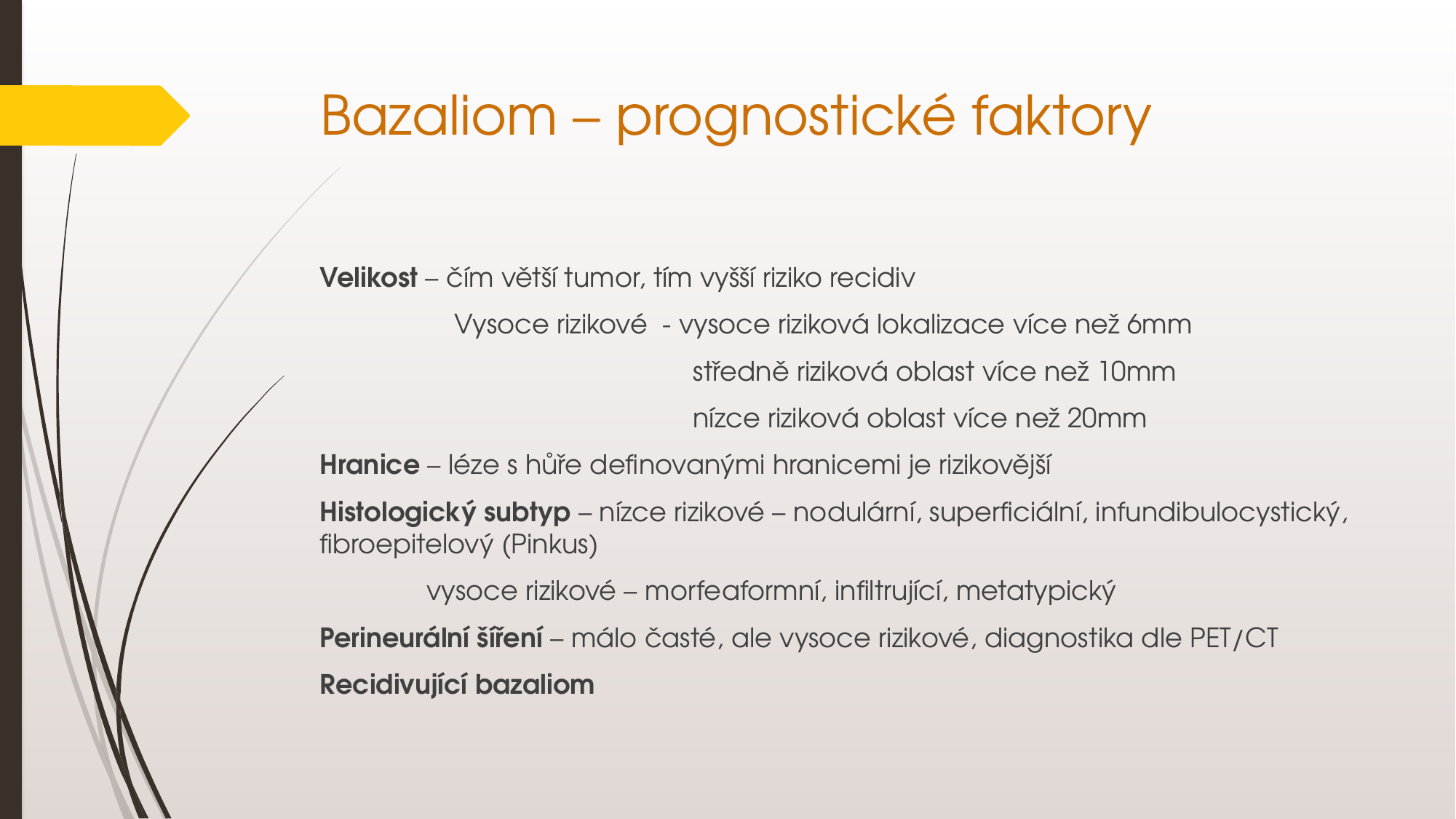

# Bazaliom – prognostické faktory
Velikost – čím větší tumor, tím vyšší riziko recidiv
                  Vysoce rizikové  - vysoce riziková lokalizace více než 6mm
                                                  středně riziková oblast více než 10mm
                                                  nízce riziková oblast více než 20mm
Hranice – léze s hůře definovanými hranicemi je rizikovější
Histologický subtyp – nízce rizikové – nodulární, superficiální, infundibulocystický, fibroepitelový (Pinkus)
			vysoce rizikové – morfeaformní, infiltrující, metatypický
Perineurální šíření – málo časté, ale vysoce rizikové, diagnostika dle PET/CT
Recidivující bazaliom